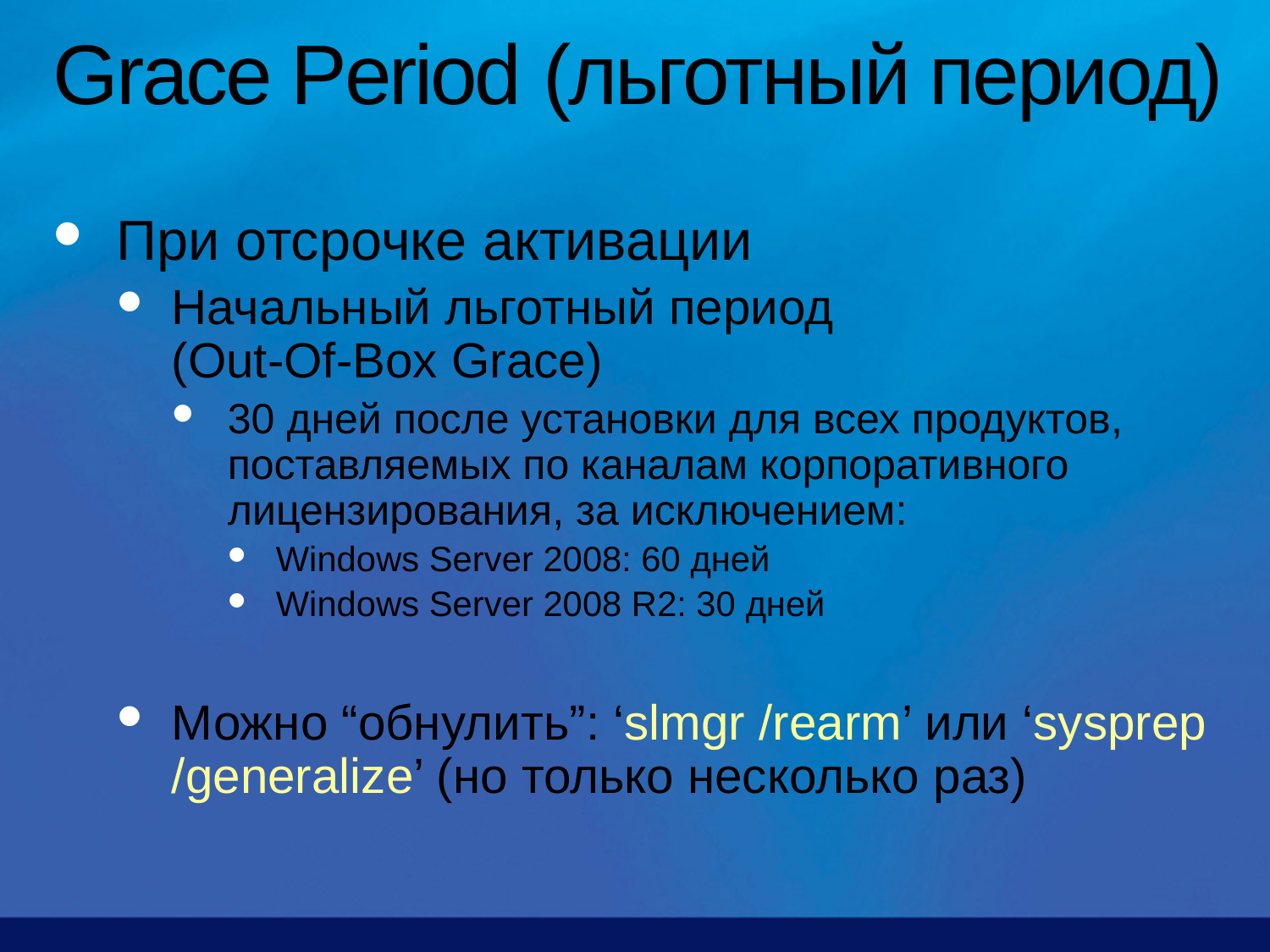

# Grace Period (льготный период)
При отсрочке активации
Начальный льготный период
(Out-Of-Box Grace)
30 дней после установки для всех продуктов, поставляемых по каналам корпоративного лицензирования, за исключением:
Windows Server 2008: 60 дней
Windows Server 2008 R2: 30 дней

Можно “обнулить”: ‘slmgr /rearm’ или ‘sysprep /generalize’ (но только несколько раз)